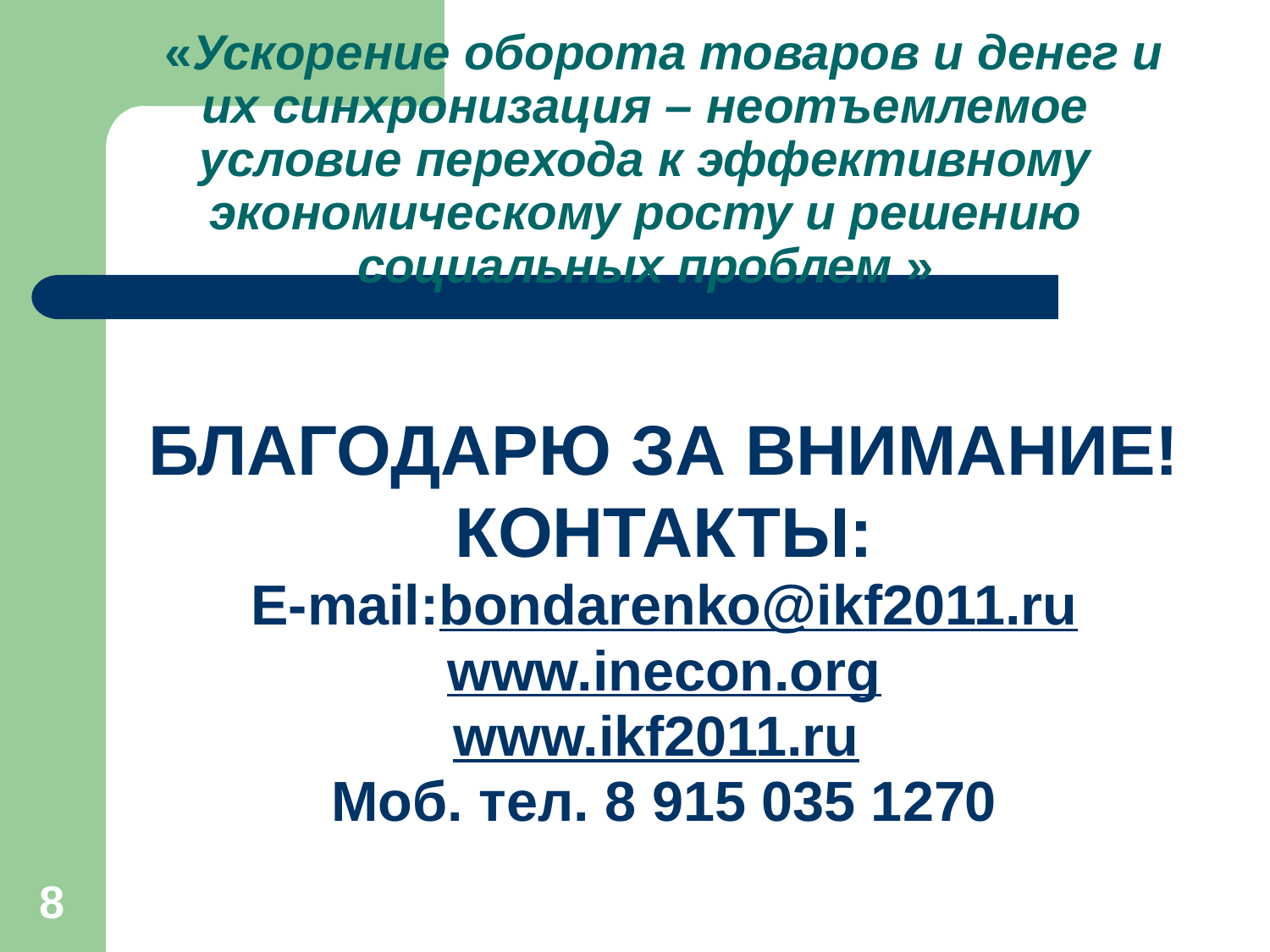

# «Ускорение оборота товаров и денег и их синхронизация – неотъемлемое условие перехода к эффективному экономическому росту и решению социальных проблем »

БЛАГОДАРЮ ЗА ВНИМАНИЕ!
КОНТАКТЫ:
E-mail:bondarenko@ikf2011.ru
www.inecon.org
www.ikf2011.ru
Моб. тел. 8 915 035 1270
8